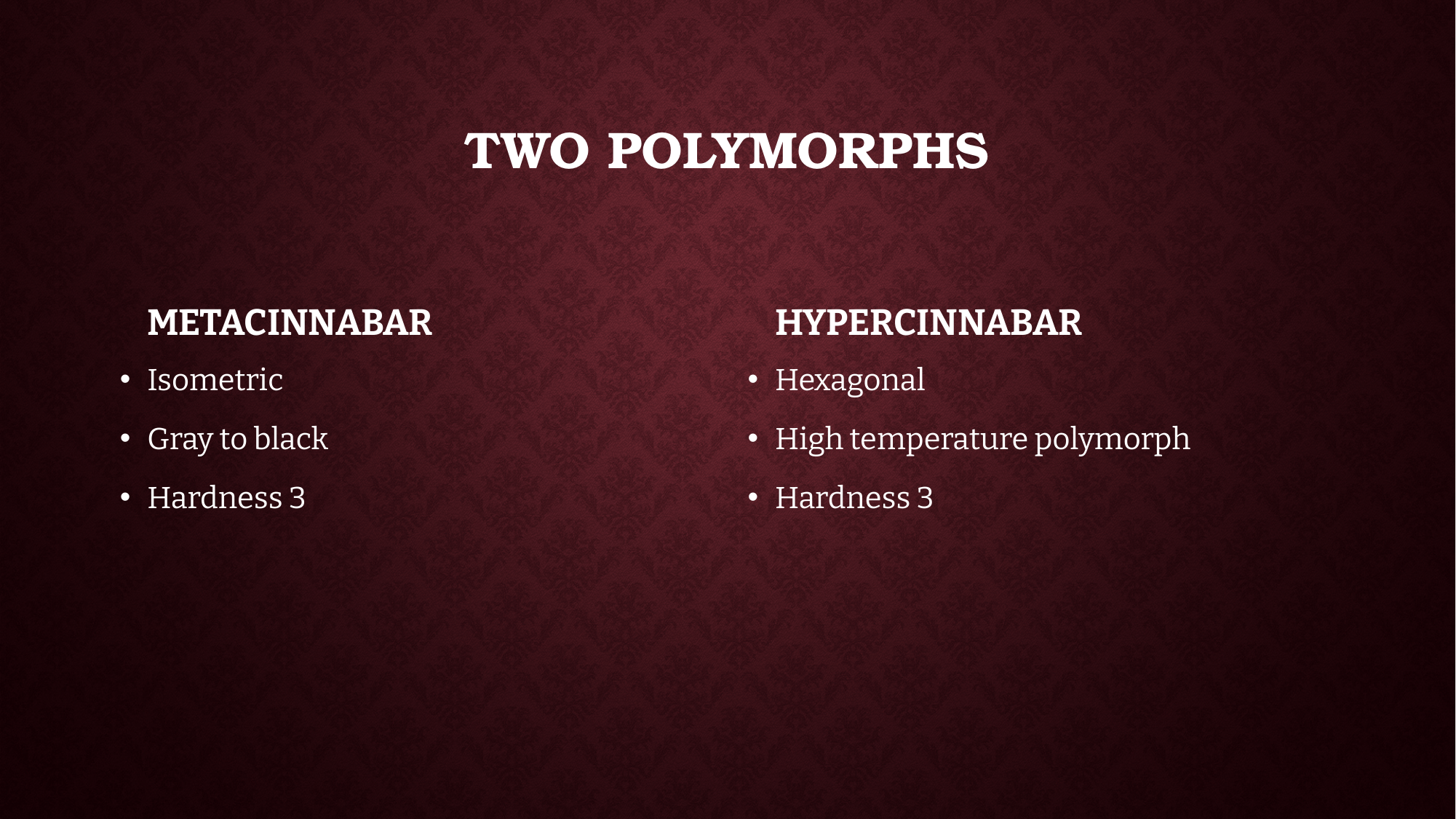

# TWO POLYMORPHS
METACINNABAR
HYPERCINNABAR
Isometric
Gray to black
Hardness 3
Hexagonal
High temperature polymorph
Hardness 3